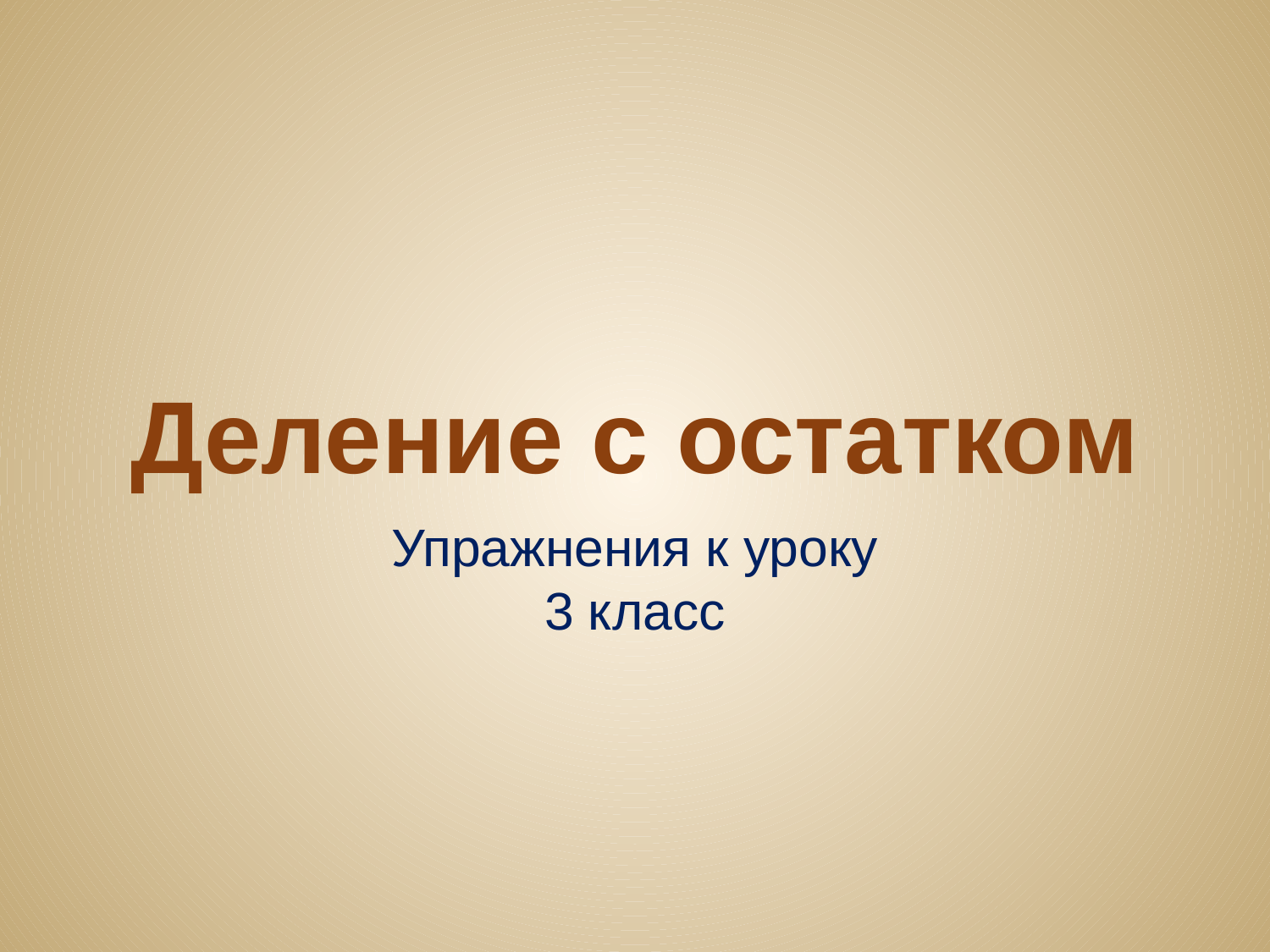

# Деление с остатком
Упражнения к уроку
3 класс